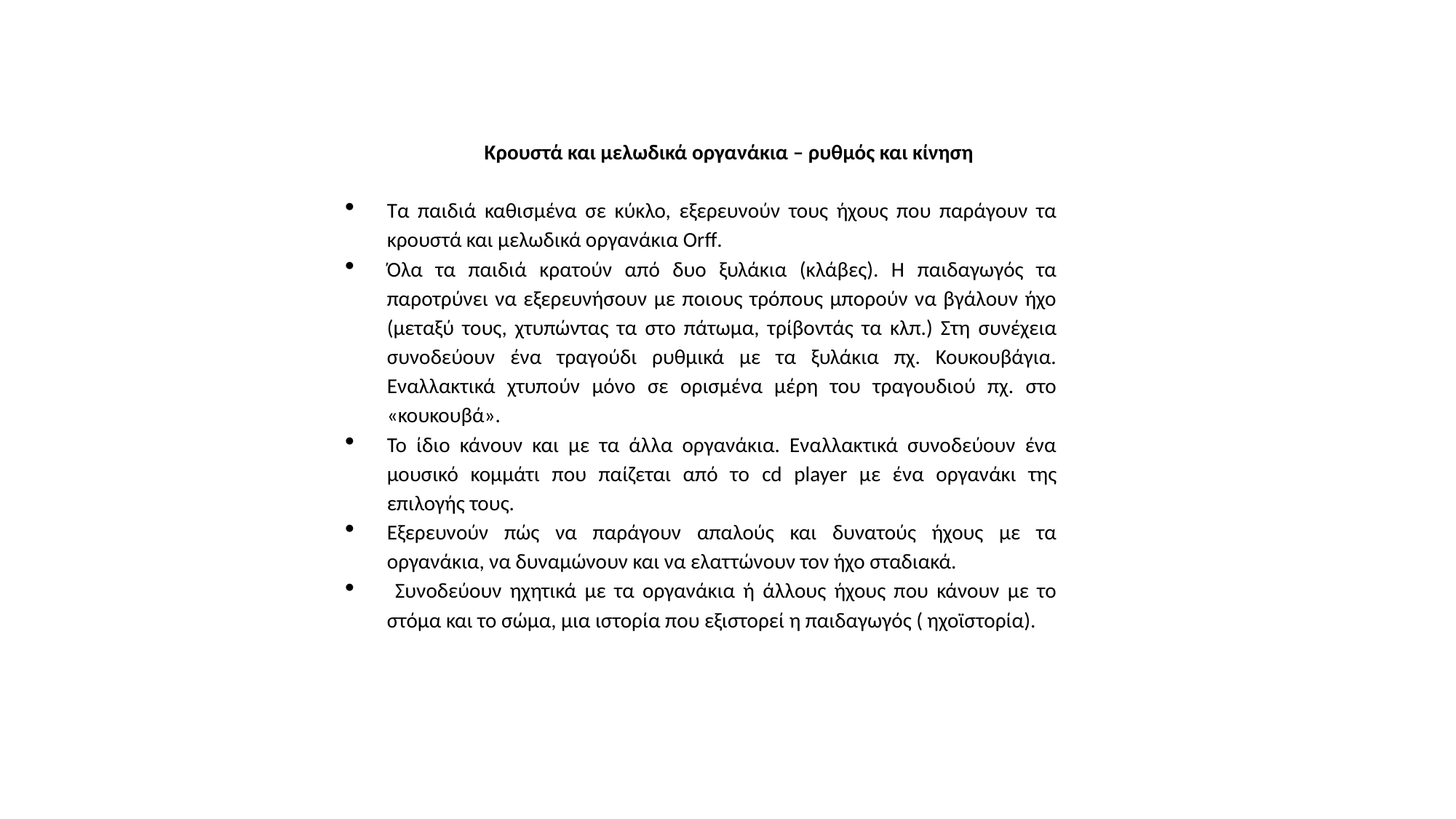

Κρουστά και μελωδικά οργανάκια – ρυθμός και κίνηση

Τα παιδιά καθισμένα σε κύκλο, εξερευνούν τους ήχους που παράγουν τα κρουστά και μελωδικά οργανάκια Orff.
Όλα τα παιδιά κρατούν από δυο ξυλάκια (κλάβες). Η παιδαγωγός τα παροτρύνει να εξερευνήσουν με ποιους τρόπους μπορούν να βγάλουν ήχο (μεταξύ τους, χτυπώντας τα στο πάτωμα, τρίβοντάς τα κλπ.) Στη συνέχεια συνοδεύουν ένα τραγούδι ρυθμικά με τα ξυλάκια πχ. Κουκουβάγια. Εναλλακτικά χτυπούν μόνο σε ορισμένα μέρη του τραγουδιού πχ. στο «κουκουβά».
Το ίδιο κάνουν και με τα άλλα οργανάκια. Εναλλακτικά συνοδεύουν ένα μουσικό κομμάτι που παίζεται από το cd player με ένα οργανάκι της επιλογής τους.
Εξερευνούν πώς να παράγουν απαλούς και δυνατούς ήχους με τα οργανάκια, να δυναμώνουν και να ελαττώνουν τον ήχο σταδιακά.
 Συνοδεύουν ηχητικά με τα οργανάκια ή άλλους ήχους που κάνουν με το στόμα και το σώμα, μια ιστορία που εξιστορεί η παιδαγωγός ( ηχοϊστορία).